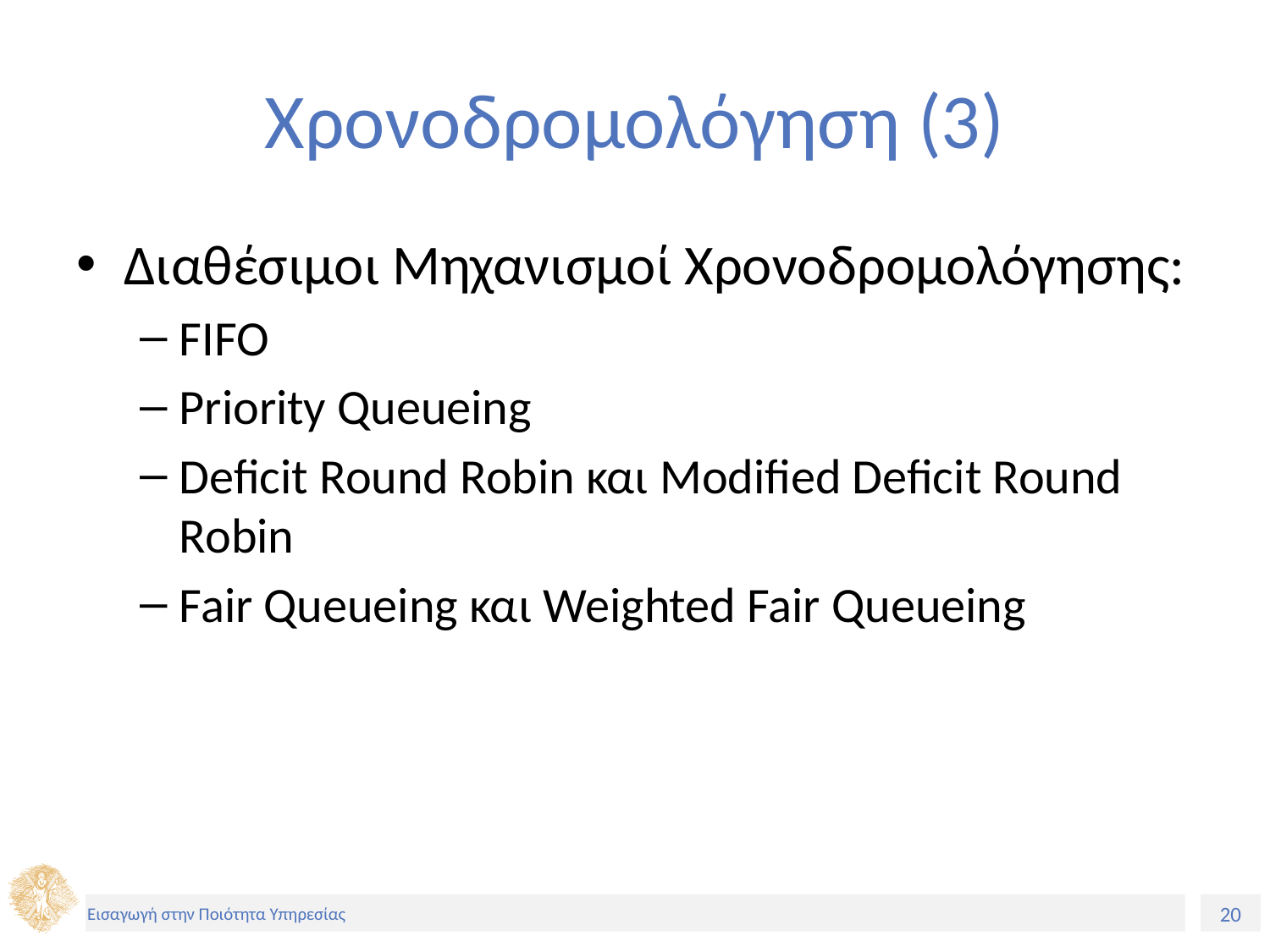

# Χρονοδρομολόγηση (3)
Διαθέσιμοι Μηχανισμοί Χρονοδρομολόγησης:
FIFO
Priority Queueing
Deficit Round Robin και Modified Deficit Round Robin
Fair Queueing και Weighted Fair Queueing